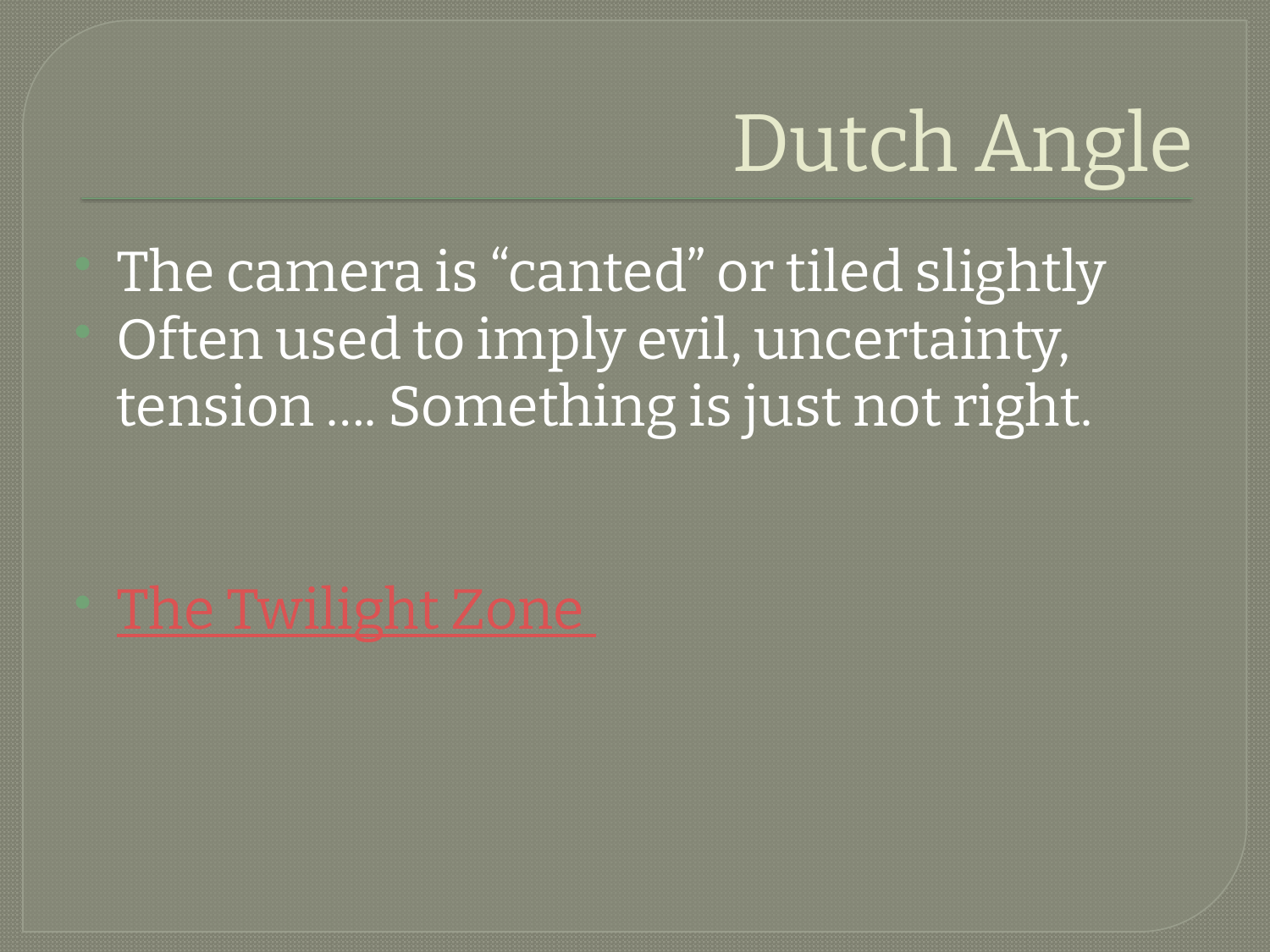

# Dutch Angle
The camera is “canted” or tiled slightly
Often used to imply evil, uncertainty, tension …. Something is just not right.

The Twilight Zone